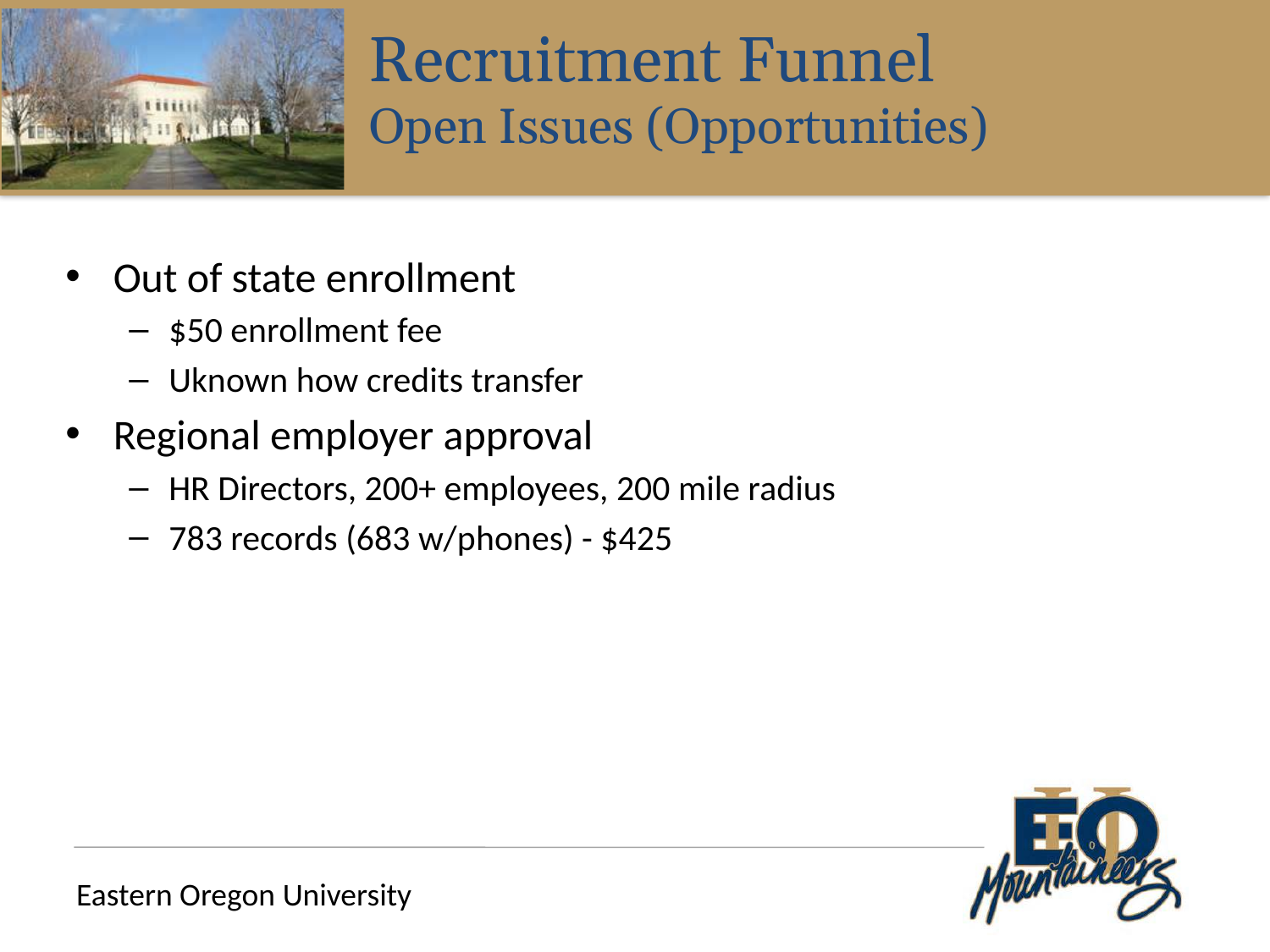

Recruitment Funnel
Open Issues (Opportunities)
Out of state enrollment
$50 enrollment fee
Uknown how credits transfer
Regional employer approval
HR Directors, 200+ employees, 200 mile radius
783 records (683 w/phones) - $425